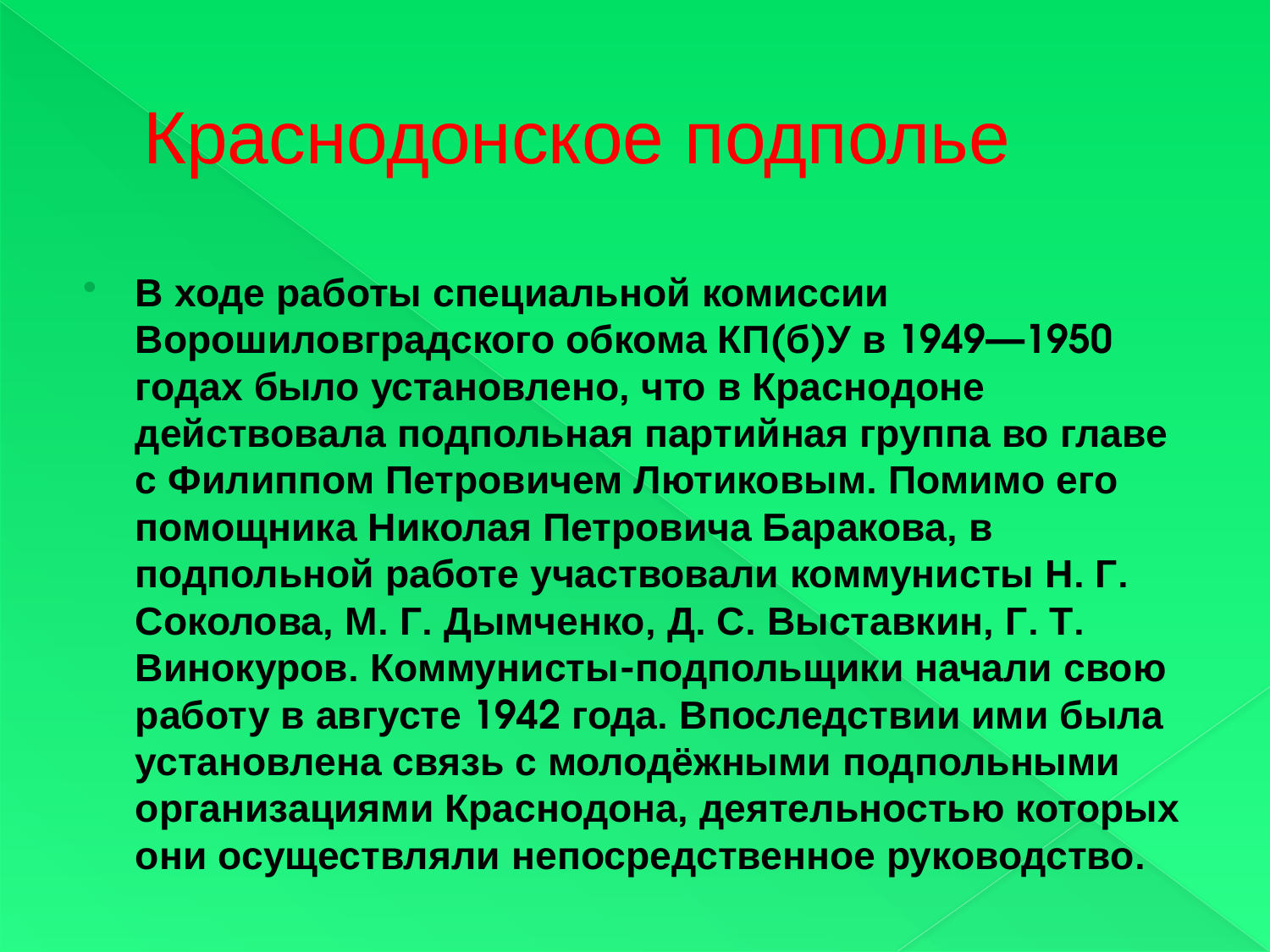

# Краснодонское подполье
В ходе работы специальной комиссии Ворошиловградского обкома КП(б)У в 1949—1950 годах было установлено, что в Краснодоне действовала подпольная партийная группа во главе с Филиппом Петровичем Лютиковым. Помимо его помощника Николая Петровича Баракова, в подпольной работе участвовали коммунисты Н. Г. Соколова, М. Г. Дымченко, Д. С. Выставкин, Г. Т. Винокуров. Коммунисты-подпольщики начали свою работу в августе 1942 года. Впоследствии ими была установлена связь с молодёжными подпольными организациями Краснодона, деятельностью которых они осуществляли непосредственное руководство.